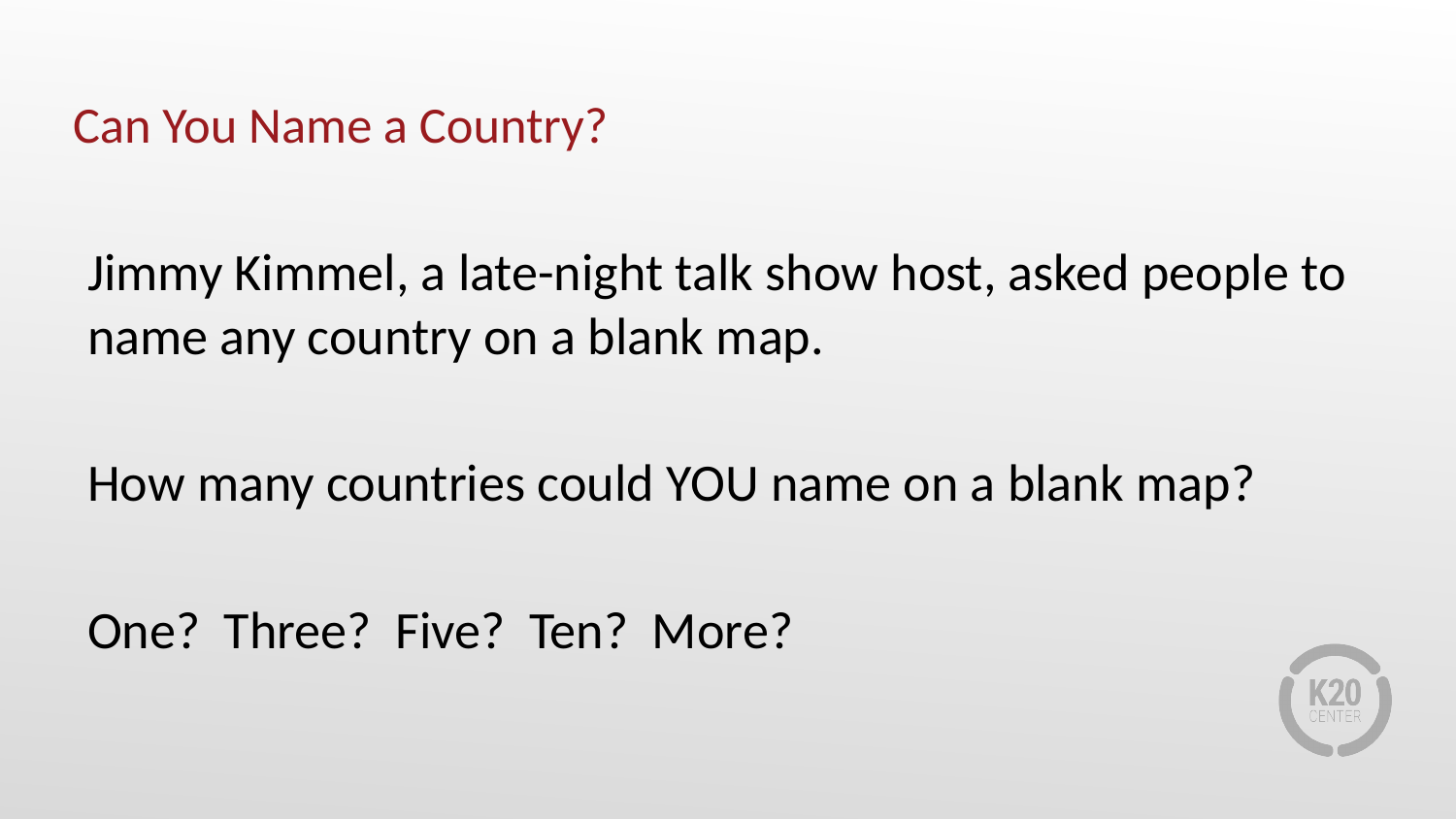

# Can You Name a Country?
Jimmy Kimmel, a late-night talk show host, asked people to name any country on a blank map.

How many countries could YOU name on a blank map?

One?  Three?  Five?  Ten?  More?